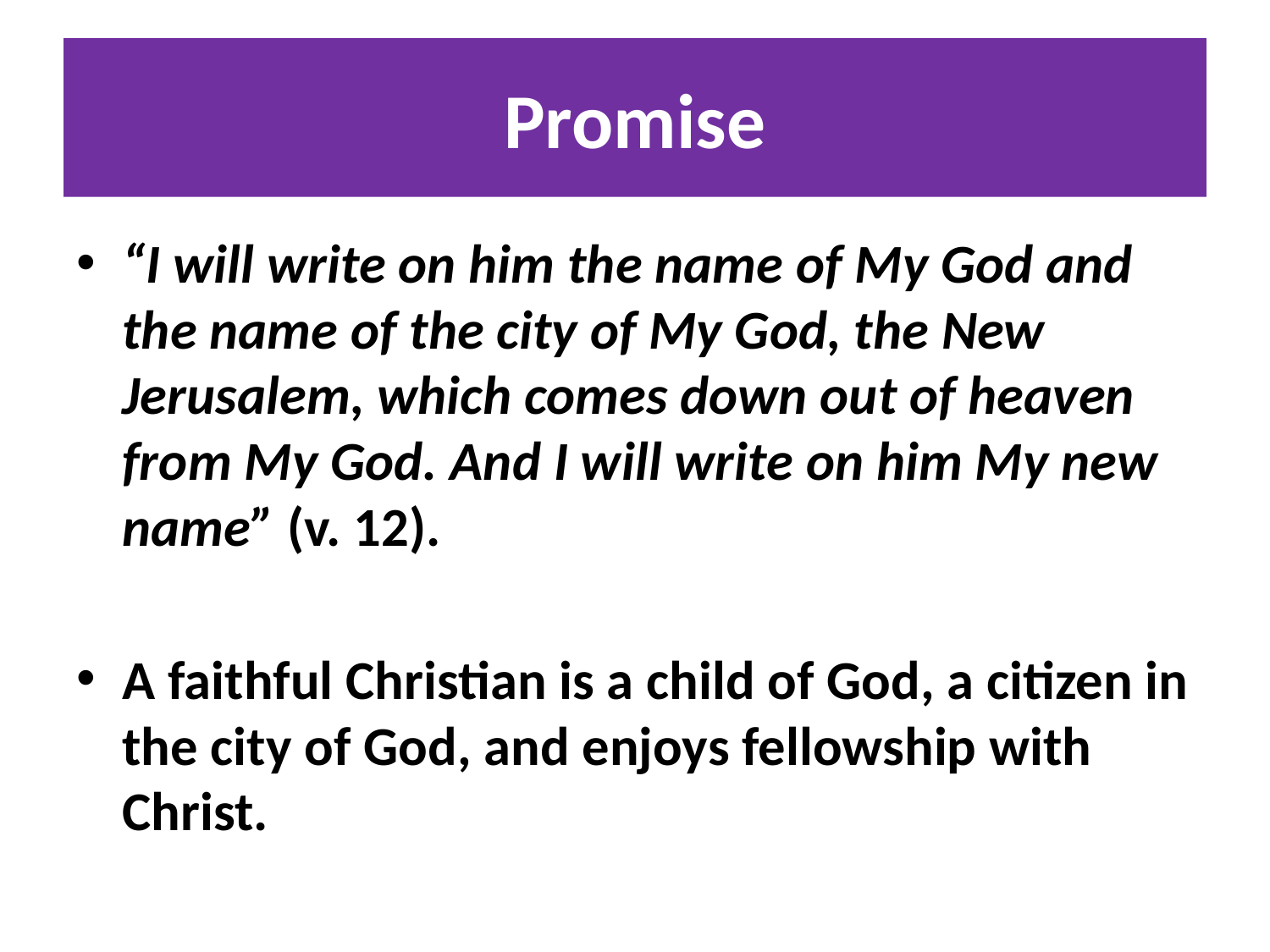

# Promise
“I will write on him the name of My God and the name of the city of My God, the New Jerusalem, which comes down out of heaven from My God. And I will write on him My new name” (v. 12).

A faithful Christian is a child of God, a citizen in the city of God, and enjoys fellowship with Christ.